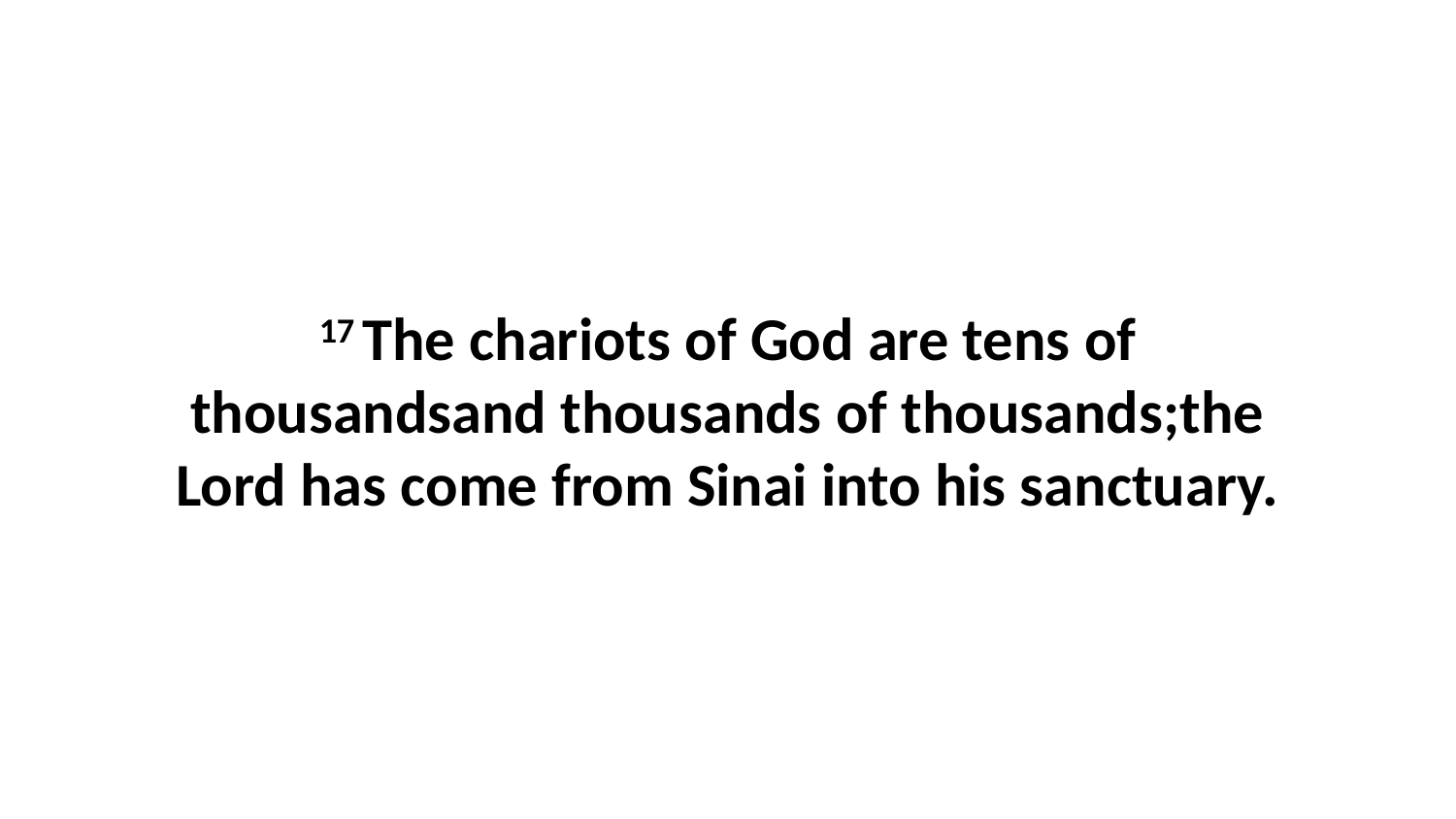

17 The chariots of God are tens of thousandsand thousands of thousands;the Lord has come from Sinai into his sanctuary.